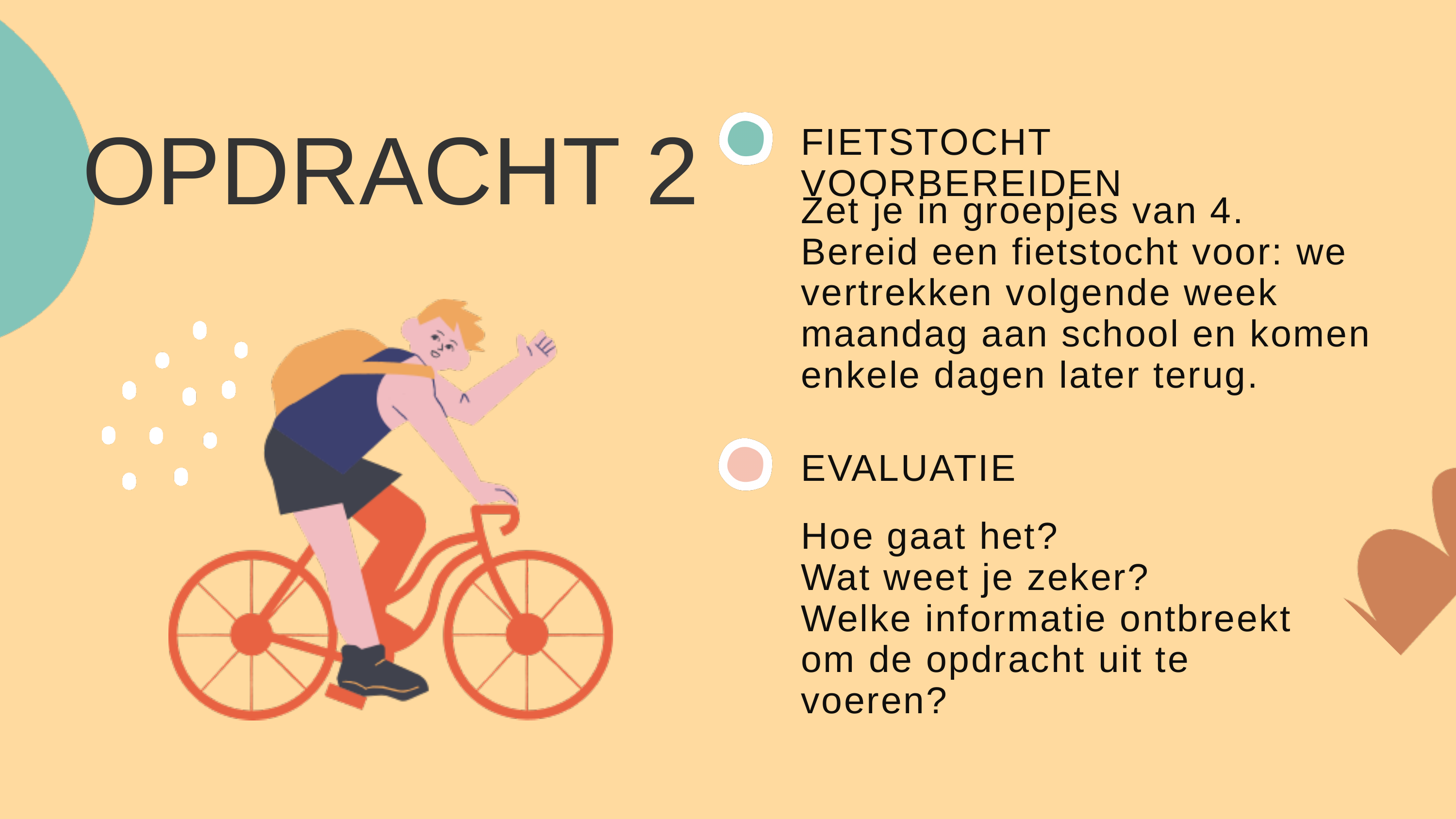

FIETSTOCHT VOORBEREIDEN
OPDRACHT 2
Zet je in groepjes van 4.
Bereid een fietstocht voor: we vertrekken volgende week maandag aan school en komen enkele dagen later terug.

EVALUATIE
Hoe gaat het?
Wat weet je zeker?
Welke informatie ontbreekt om de opdracht uit te voeren?